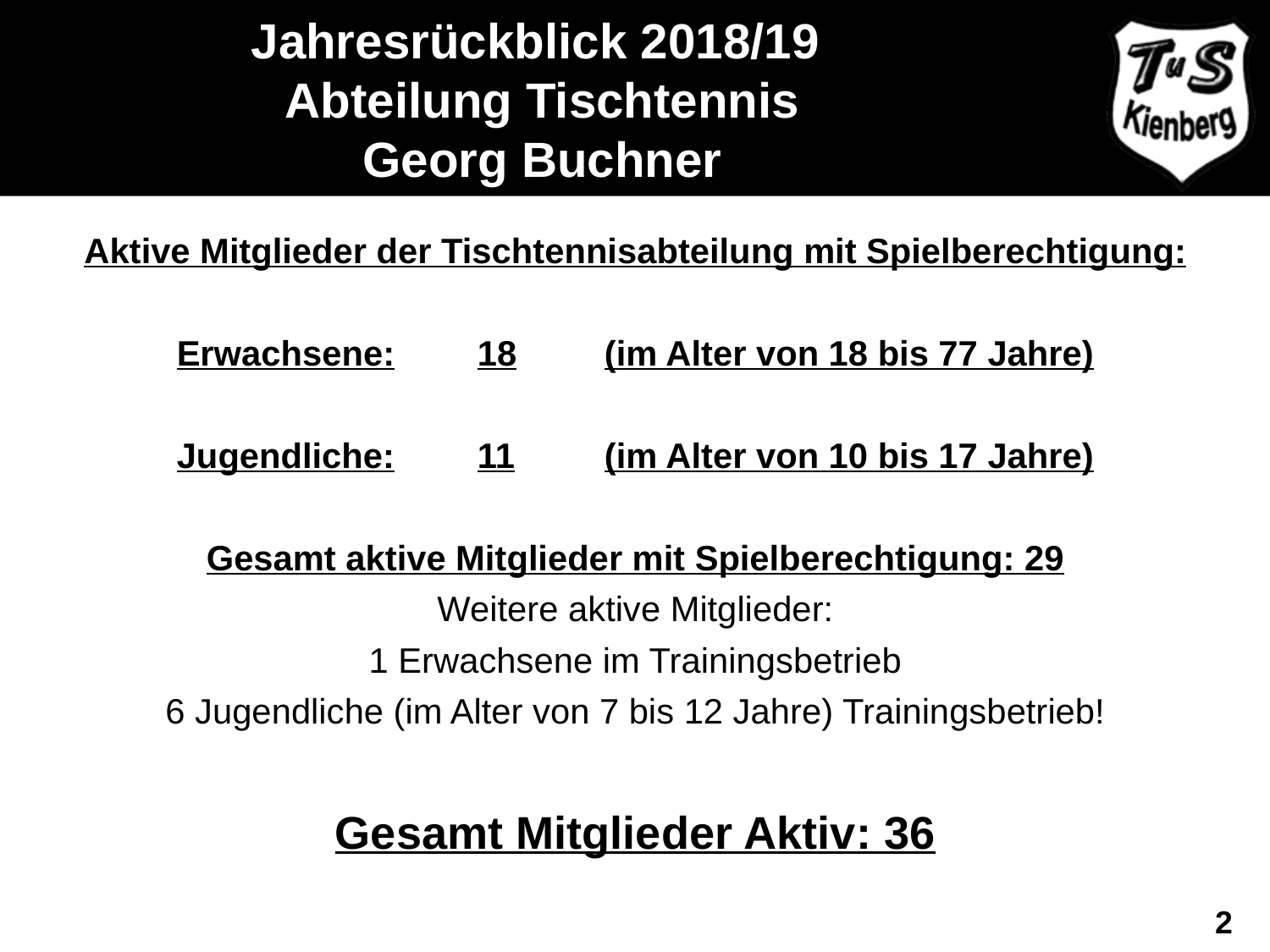

Jahresrückblick 2018/19
Abteilung Tischtennis
Georg Buchner
Aktive Mitglieder der Tischtennisabteilung mit Spielberechtigung:

Erwachsene:	18	(im Alter von 18 bis 77 Jahre)

Jugendliche:	11	(im Alter von 10 bis 17 Jahre)

Gesamt aktive Mitglieder mit Spielberechtigung: 29
Weitere aktive Mitglieder:
1 Erwachsene im Trainingsbetrieb
6 Jugendliche (im Alter von 7 bis 12 Jahre) Trainingsbetrieb!

Gesamt Mitglieder Aktiv: 36

2